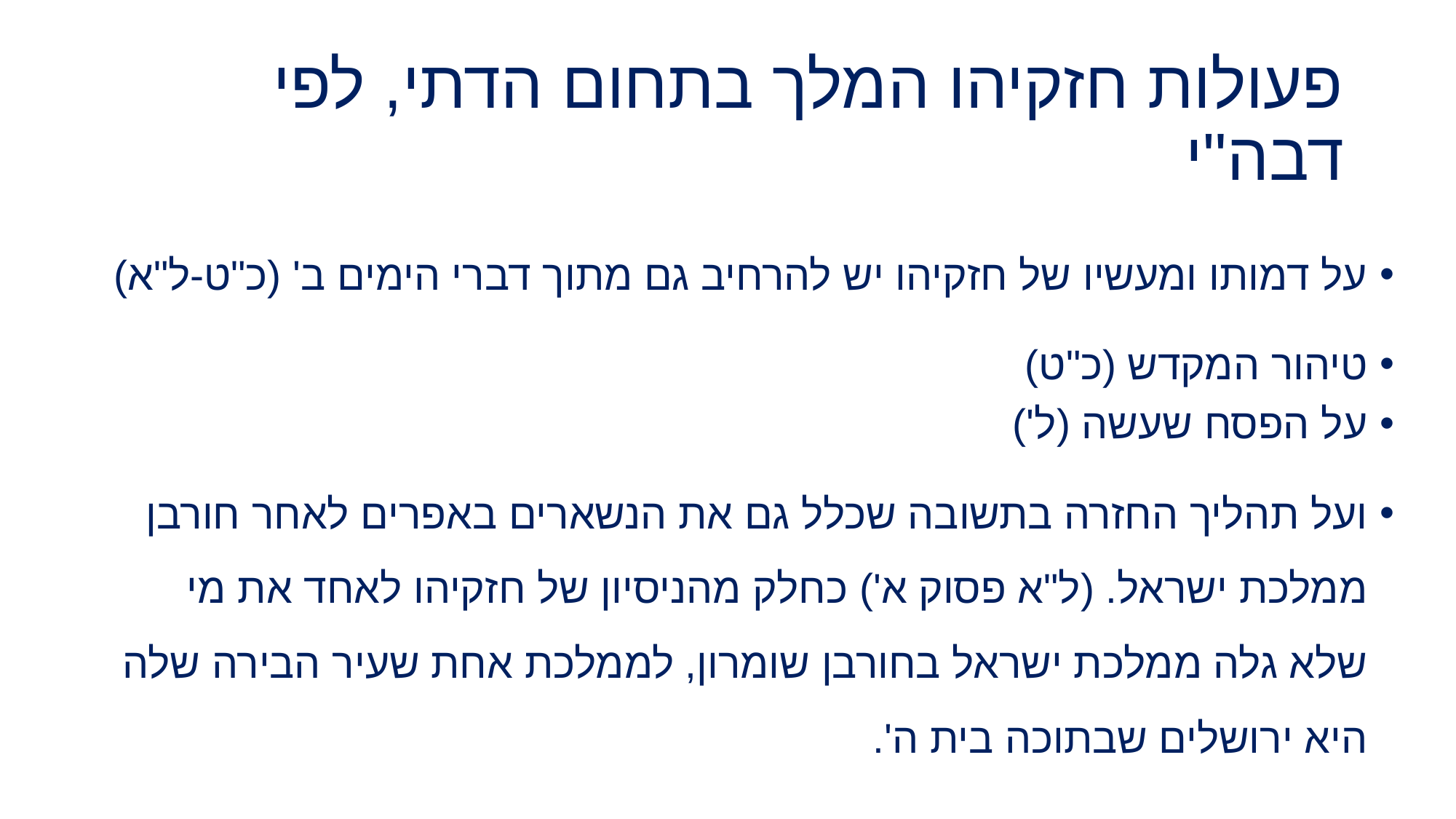

# פעולות חזקיהו המלך בתחום הדתי, לפי דבה"י
על דמותו ומעשיו של חזקיהו יש להרחיב גם מתוך דברי הימים ב' (כ"ט-ל"א)
טיהור המקדש (כ"ט)
על הפסח שעשה (ל')
ועל תהליך החזרה בתשובה שכלל גם את הנשארים באפרים לאחר חורבן ממלכת ישראל. (ל"א פסוק א') כחלק מהניסיון של חזקיהו לאחד את מי שלא גלה ממלכת ישראל בחורבן שומרון, לממלכת אחת שעיר הבירה שלה היא ירושלים שבתוכה בית ה'.